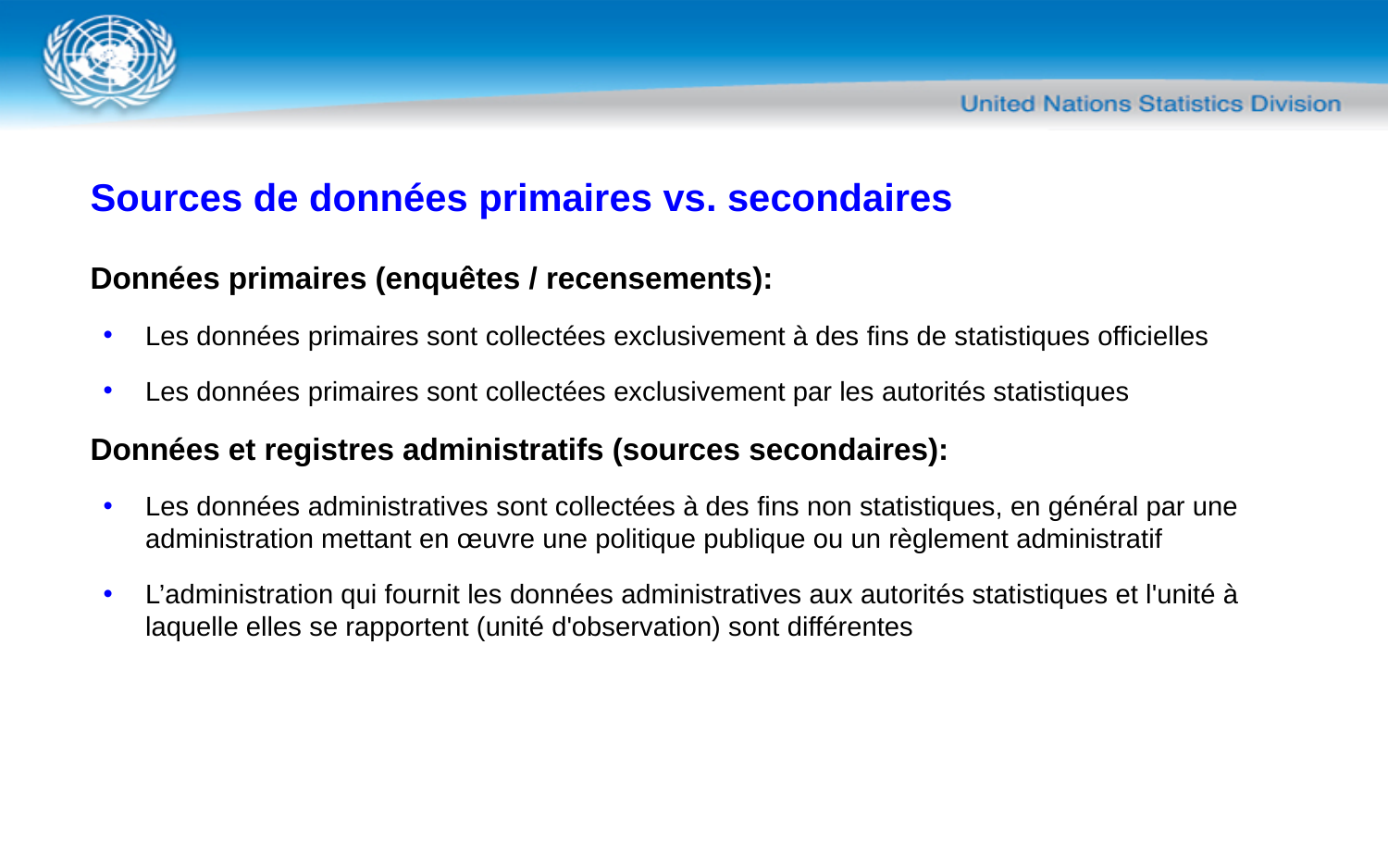

Sources de données primaires vs. secondaires
Données primaires (enquêtes / recensements):
Les données primaires sont collectées exclusivement à des fins de statistiques officielles
Les données primaires sont collectées exclusivement par les autorités statistiques
Données et registres administratifs (sources secondaires):
Les données administratives sont collectées à des fins non statistiques, en général par une administration mettant en œuvre une politique publique ou un règlement administratif
L’administration qui fournit les données administratives aux autorités statistiques et l'unité à laquelle elles se rapportent (unité d'observation) sont différentes